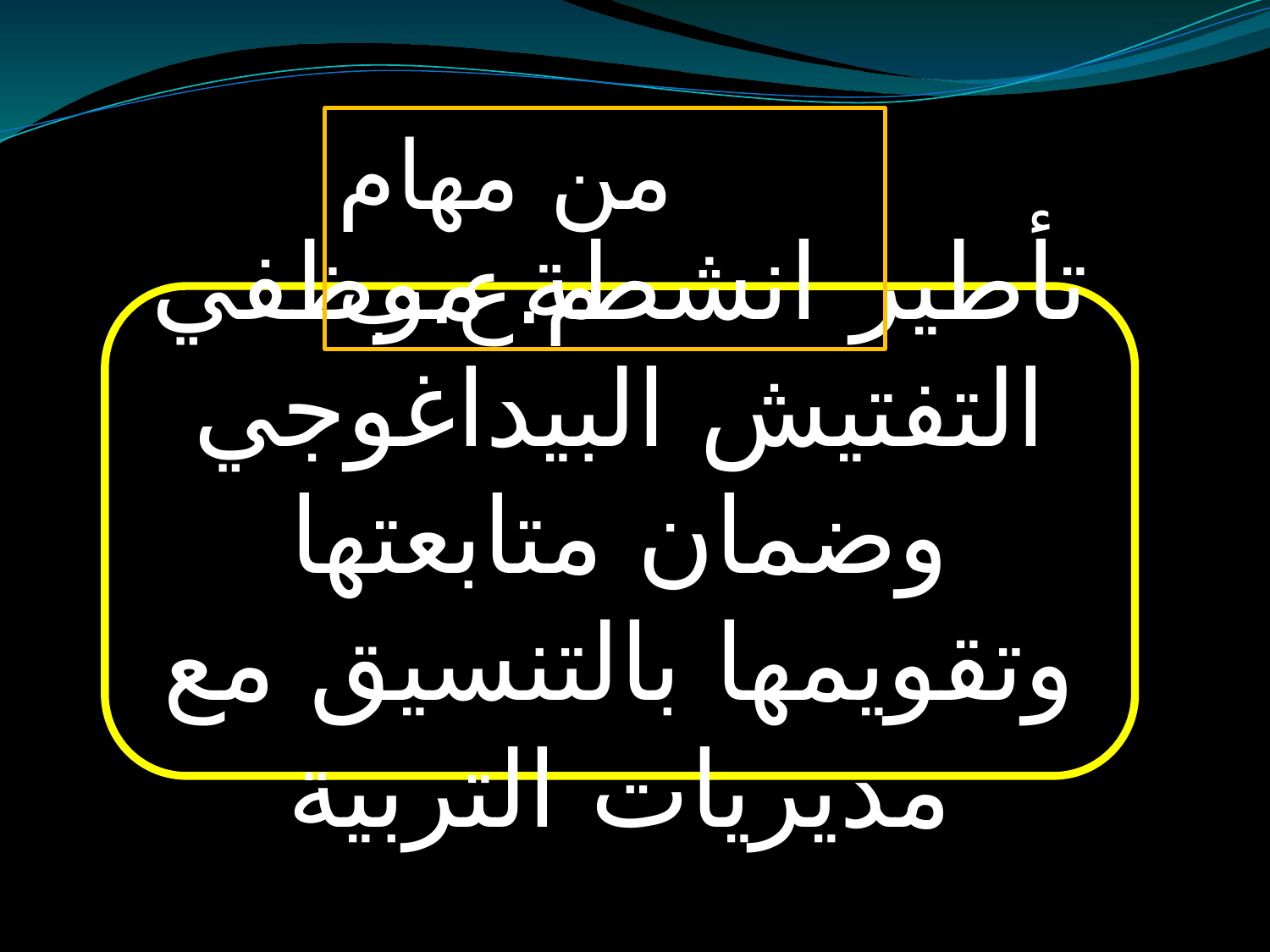

من مهام م.ع.ب

تأطير انشطة موظفي التفتيش البيداغوجي وضمان متابعتها وتقويمها بالتنسيق مع مديريات التربية